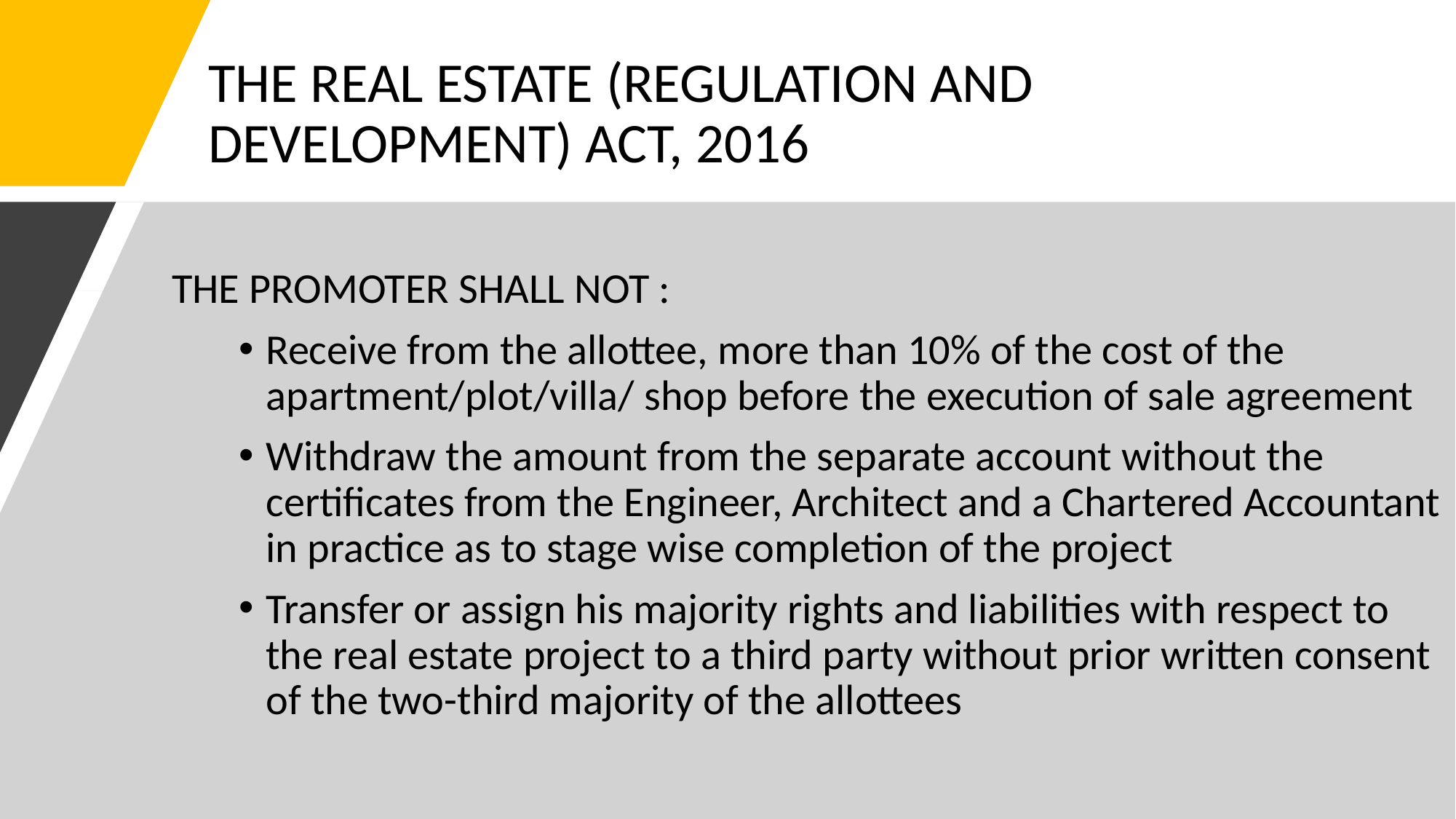

# THE REAL ESTATE (REGULATION AND DEVELOPMENT) ACT, 2016

 THE PROMOTER SHALL NOT :
Receive from the allottee, more than 10% of the cost of the apartment/plot/villa/ shop before the execution of sale agreement
Withdraw the amount from the separate account without the certificates from the Engineer, Architect and a Chartered Accountant in practice as to stage wise completion of the project
Transfer or assign his majority rights and liabilities with respect to the real estate project to a third party without prior written consent of the two-third majority of the allottees